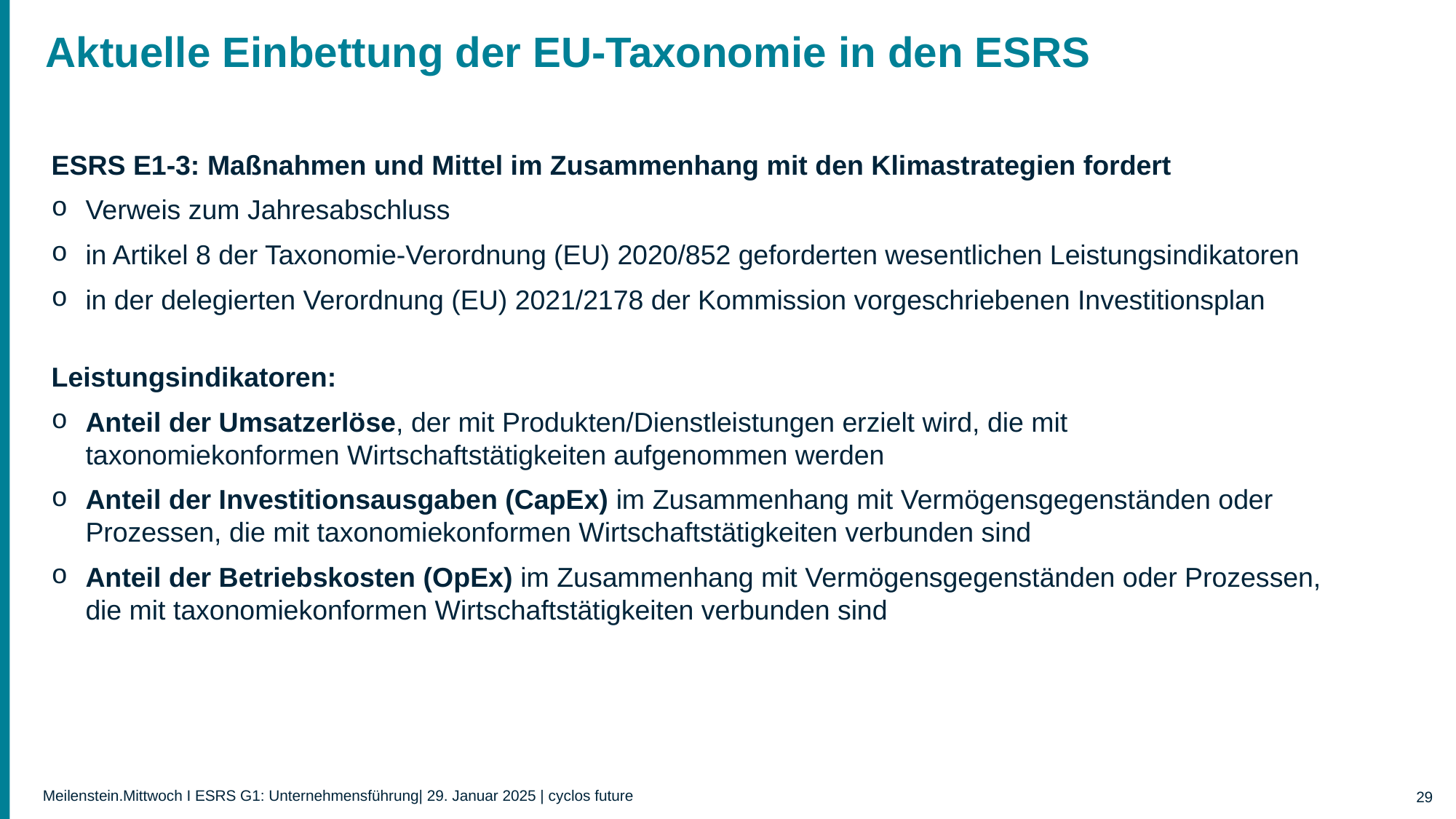

Aktuelle Einbettung der EU-Taxonomie in den ESRS
ESRS E1-3: Maßnahmen und Mittel im Zusammenhang mit den Klimastrategien fordert
Verweis zum Jahresabschluss
in Artikel 8 der Taxonomie-Verordnung (EU) 2020/852 geforderten wesentlichen Leistungsindikatoren
in der delegierten Verordnung (EU) 2021/2178 der Kommission vorgeschriebenen Investitionsplan

Leistungsindikatoren:
Anteil der Umsatzerlöse, der mit Produkten/Dienstleistungen erzielt wird, die mit taxonomiekonformen Wirtschaftstätigkeiten aufgenommen werden
Anteil der Investitionsausgaben (CapEx) im Zusammenhang mit Vermögensgegenständen oder Prozessen, die mit taxonomiekonformen Wirtschaftstätigkeiten verbunden sind
Anteil der Betriebskosten (OpEx) im Zusammenhang mit Vermögensgegenständen oder Prozessen, die mit taxonomiekonformen Wirtschaftstätigkeiten verbunden sind

29